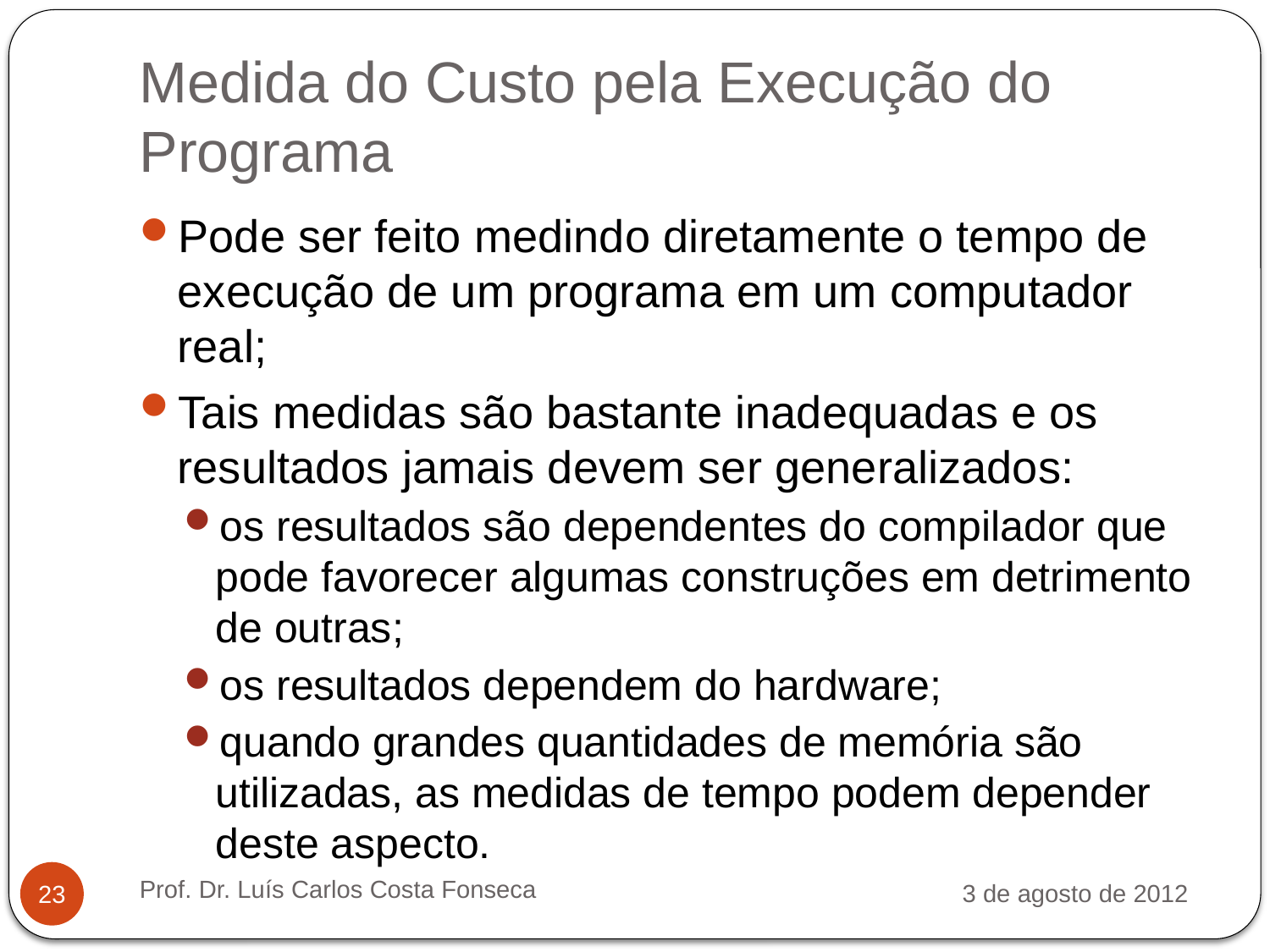

# Medida do Custo pela Execução do Programa
Pode ser feito medindo diretamente o tempo de execução de um programa em um computador real;
Tais medidas são bastante inadequadas e os resultados jamais devem ser generalizados:
os resultados são dependentes do compilador que pode favorecer algumas construções em detrimento de outras;
os resultados dependem do hardware;
quando grandes quantidades de memória são utilizadas, as medidas de tempo podem depender deste aspecto.
Prof. Dr. Luís Carlos Costa Fonseca
3 de agosto de 2012
23